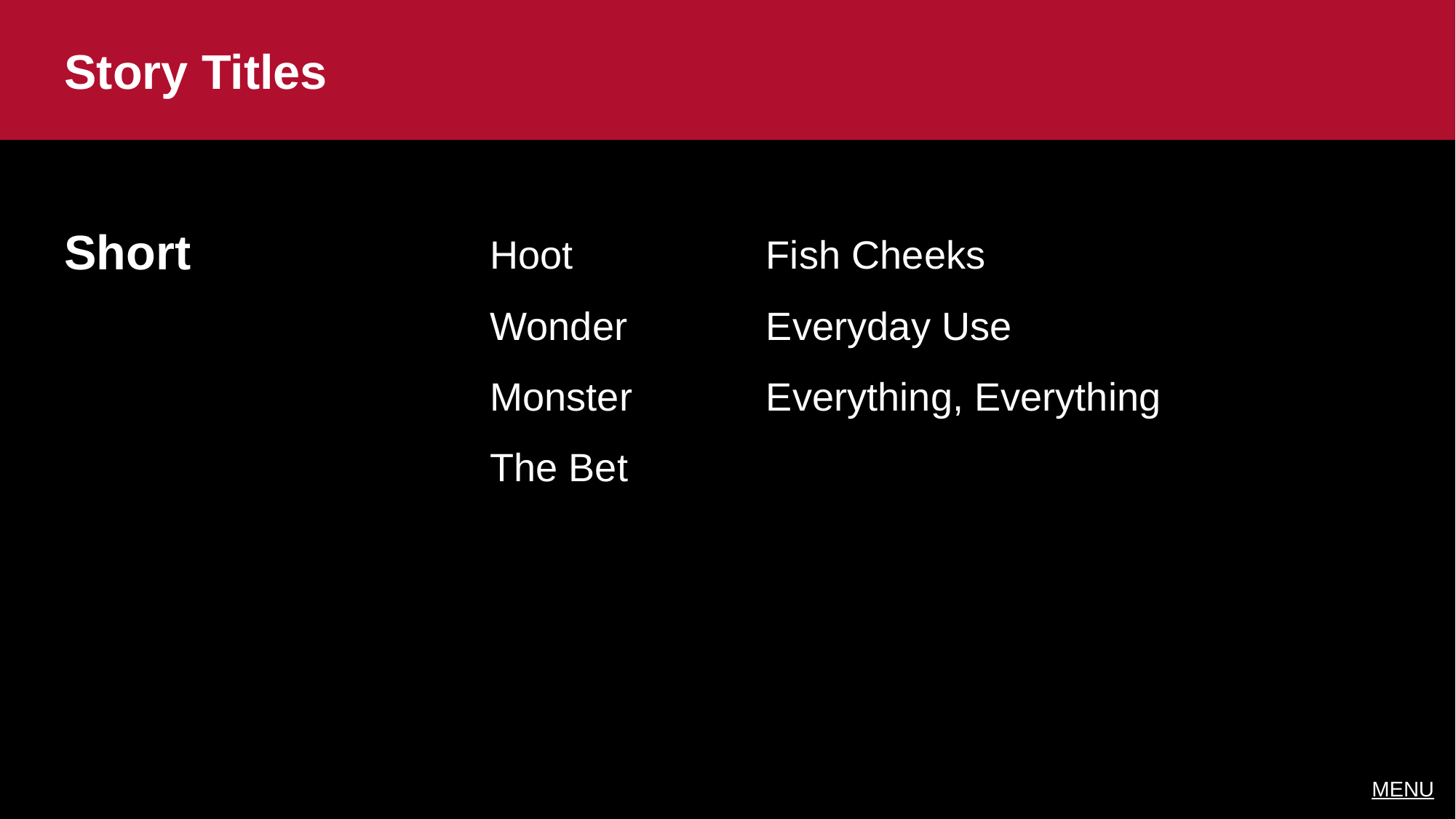

Story Titles
Hoot
Wonder
Monster
The Bet
Fish Cheeks
Everyday Use
Everything, Everything
Short